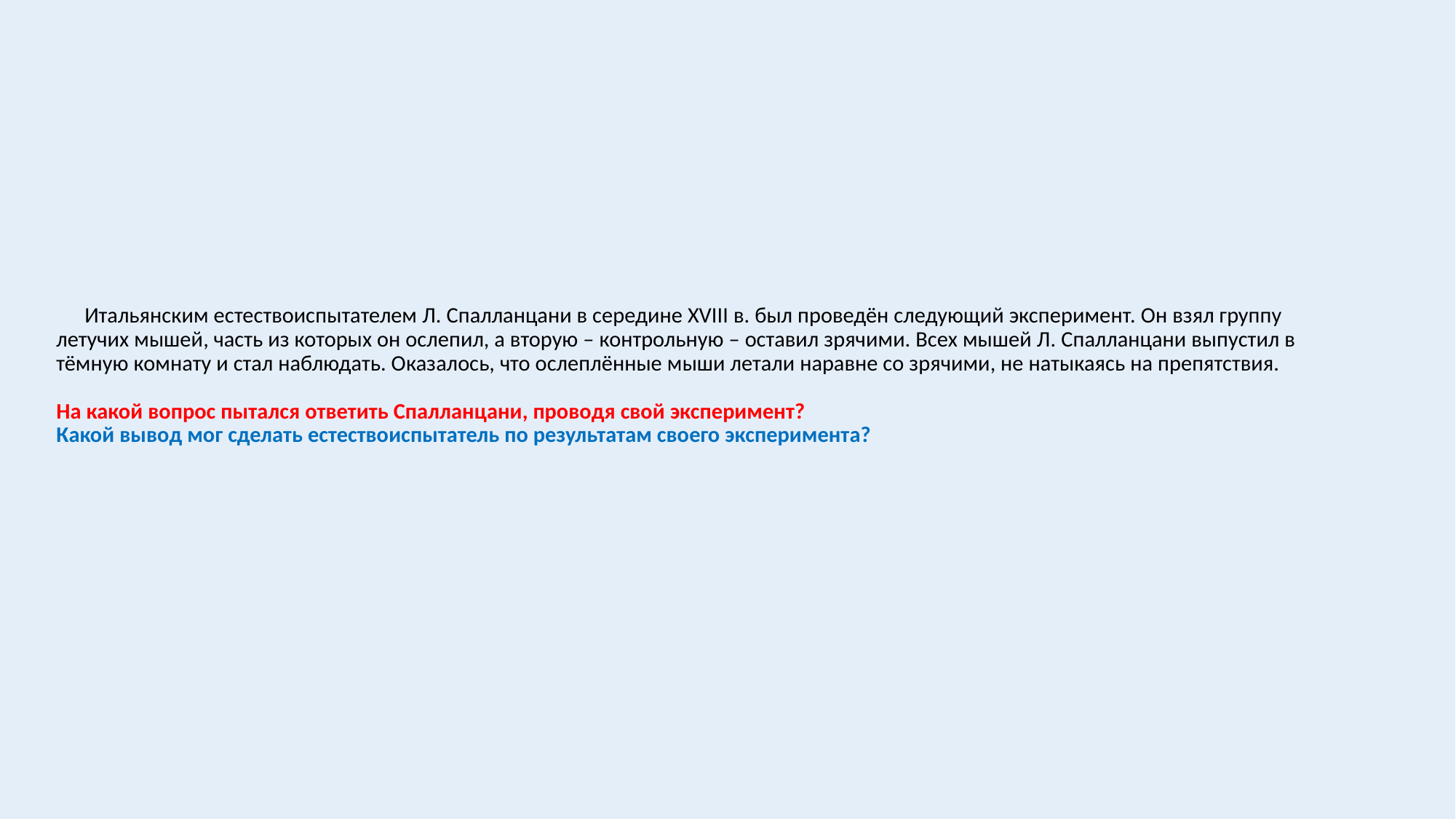

# Итальянским естествоиспытателем Л. Спалланцани в середине XVIII в. был проведён следующий эксперимент. Он взял группу летучих мышей, часть из которых он ослепил, а вторую – контрольную – оставил зрячими. Всех мышей Л. Спалланцани выпустил в тёмную комнату и стал наблюдать. Оказалось, что ослеплённые мыши летали наравне со зрячими, не натыкаясь на препятствия. На какой вопрос пытался ответить Спалланцани, проводя свой эксперимент? Какой вывод мог сделать естествоиспытатель по результатам своего эксперимента?